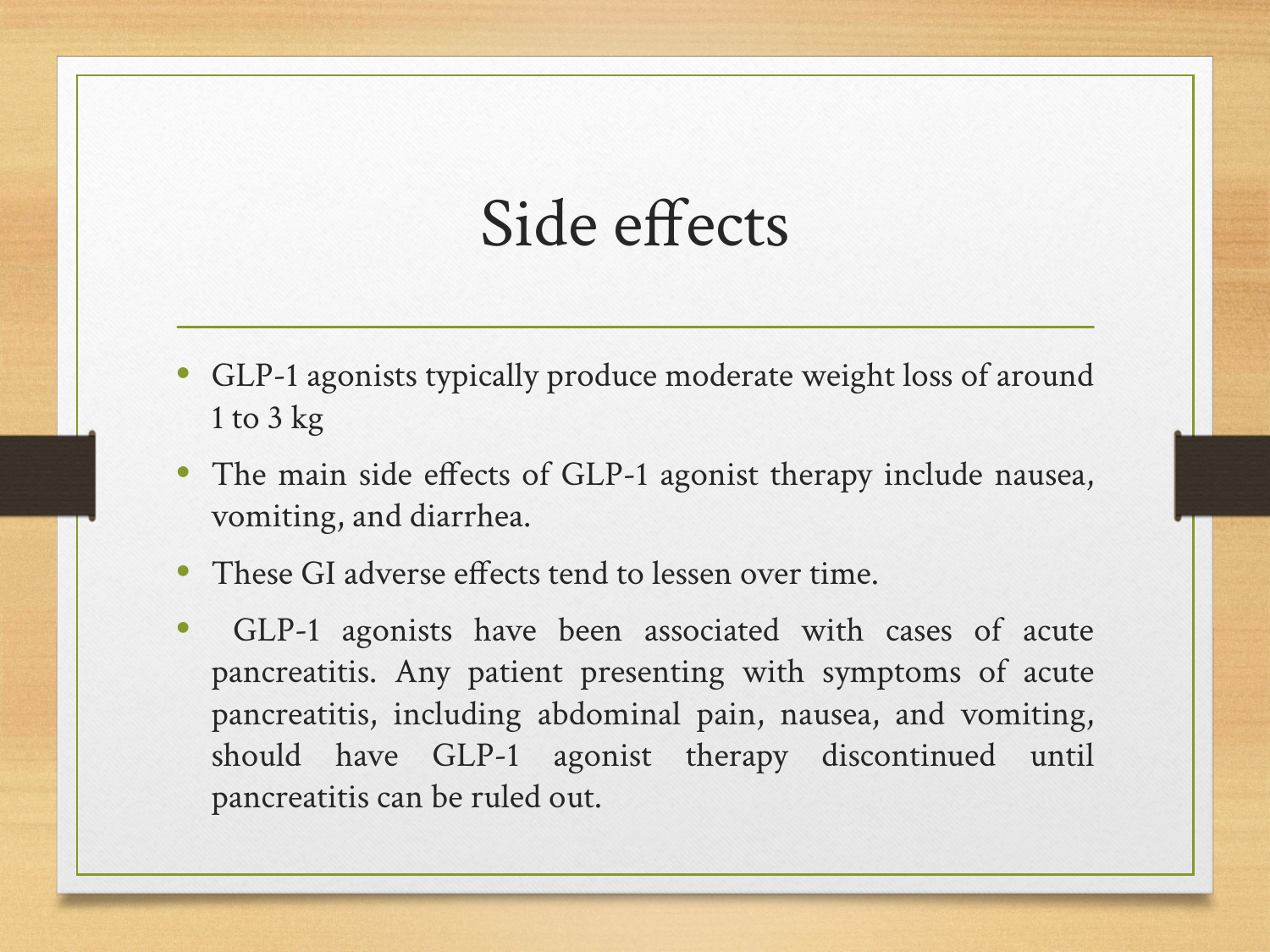

# Side effects
GLP-1 agonists typically produce moderate weight loss of around 1 to 3 kg
The main side effects of GLP-1 agonist therapy include nausea, vomiting, and diarrhea.
These GI adverse effects tend to lessen over time.
 GLP-1 agonists have been associated with cases of acute pancreatitis. Any patient presenting with symptoms of acute pancreatitis, including abdominal pain, nausea, and vomiting, should have GLP-1 agonist therapy discontinued until pancreatitis can be ruled out.